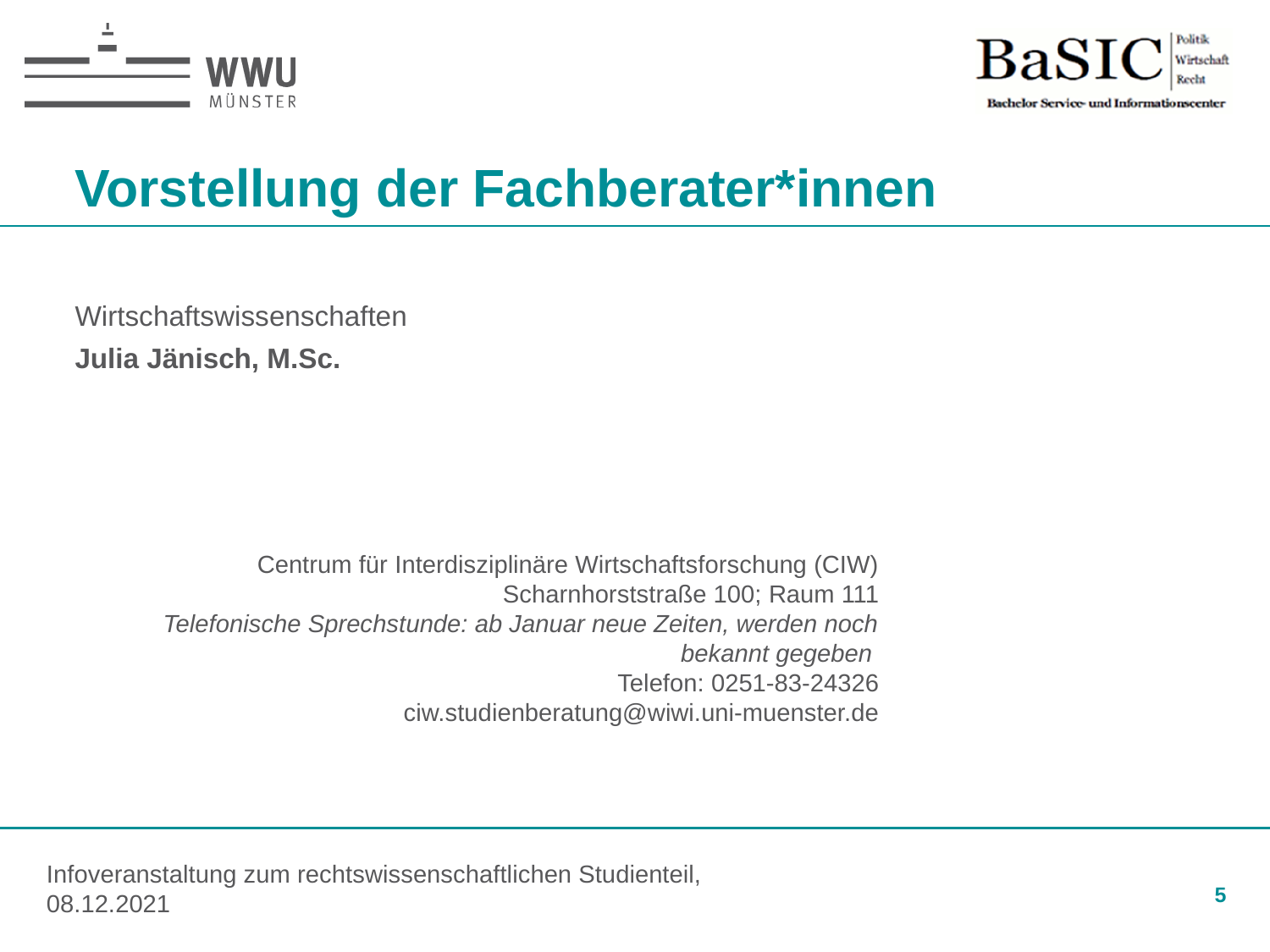

Vorstellung der Fachberater*innen
Wirtschaftswissenschaften
Julia Jänisch, M.Sc.

Centrum für Interdisziplinäre Wirtschaftsforschung (CIW)
Scharnhorststraße 100; Raum 111
Telefonische Sprechstunde: ab Januar neue Zeiten, werden noch bekannt gegeben 
Telefon: 0251-83-24326
ciw.studienberatung@wiwi.uni-muenster.de
5